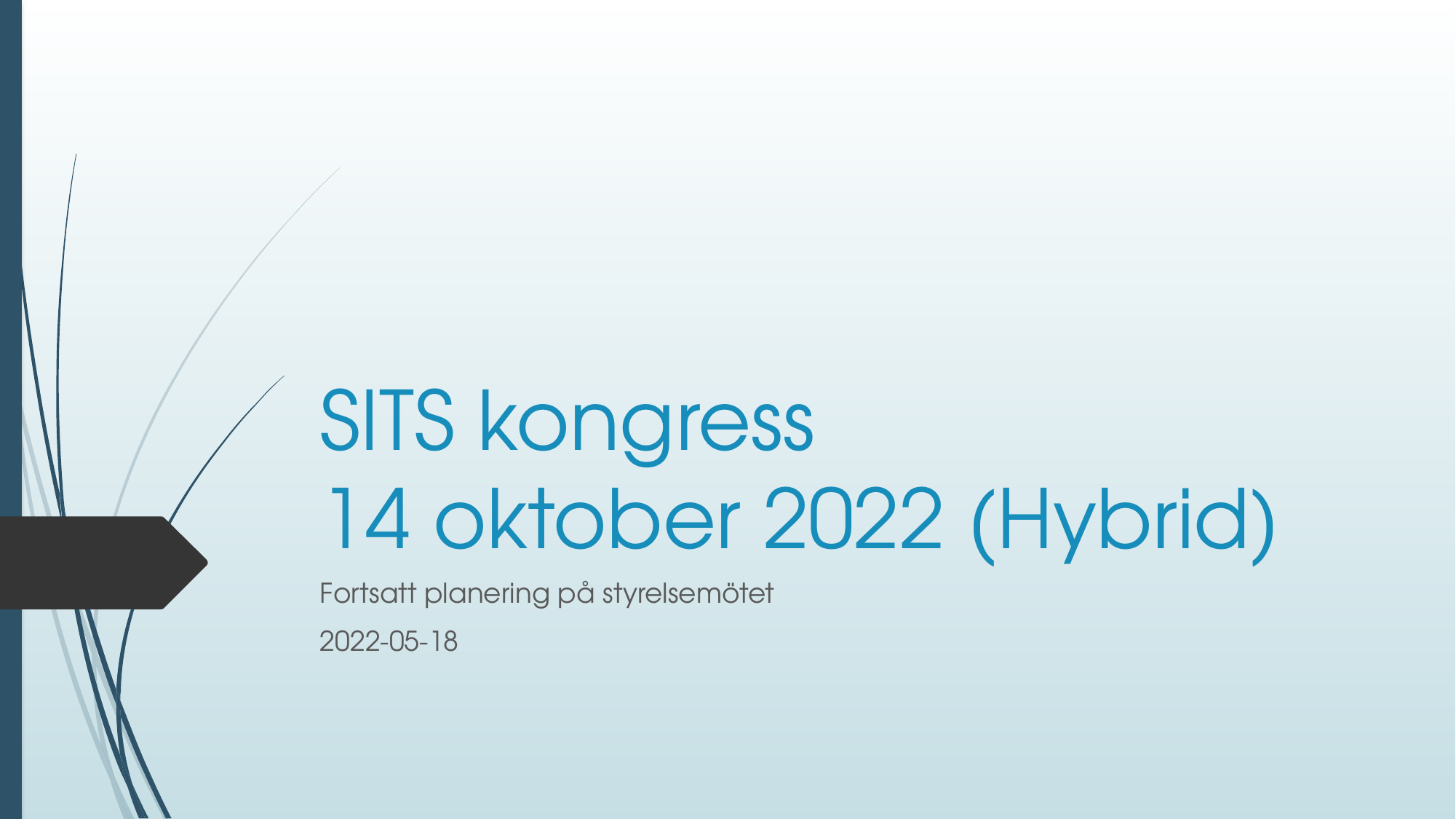

# SITS kongress 14 oktober 2022 (Hybrid)
Fortsatt planering på styrelsemötet
2022-05-18